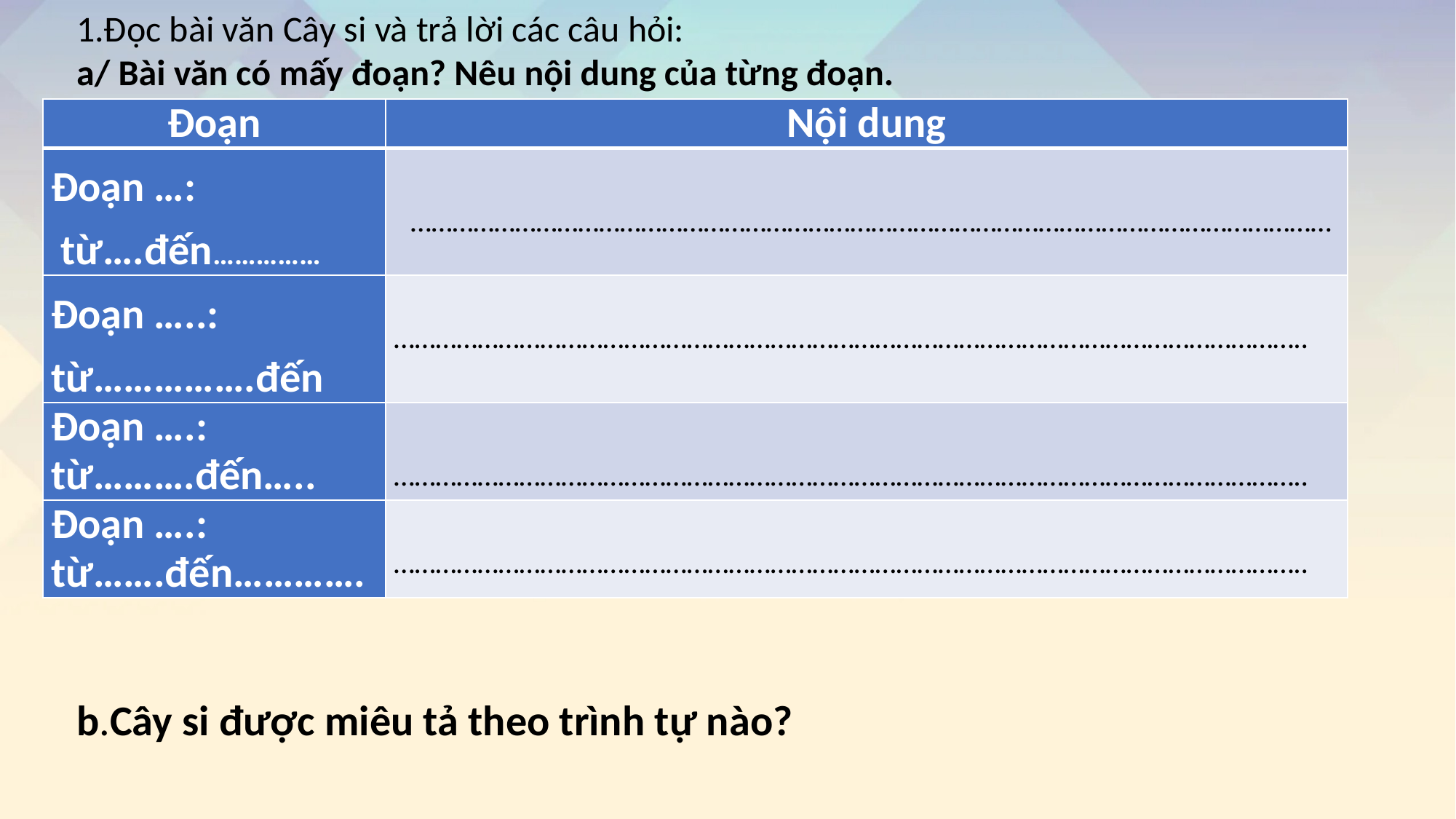

1.Đọc bài văn Cây si và trả lời các câu hỏi:
a/ Bài văn có mấy đoạn? Nêu nội dung của từng đoạn.
| Đoạn | Nội dung |
| --- | --- |
| Đoạn …: từ….đến…………… | …………………………………………………………………………………………………………………… |
| Đoạn …..: từ…………….đến | ………………………………………………………………………………………………………………….. |
| Đoạn ….: từ……….đến….. | ………………………………………………………………………………………………………………….. |
| Đoạn ….: từ…….đến…………. | ………………………………………………………………………………………………………………….. |
b.Cây si được miêu tả theo trình tự nào?